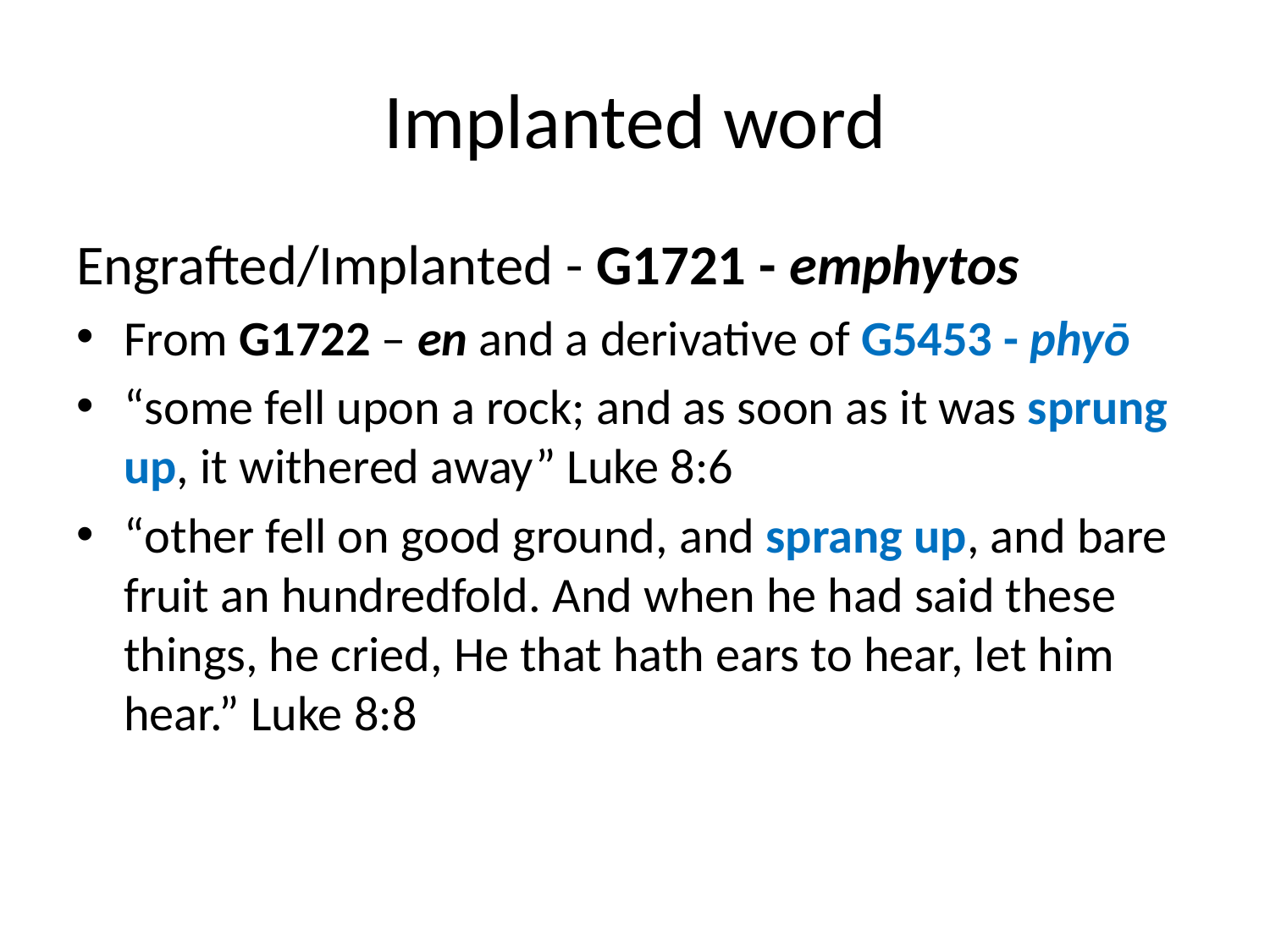

# Implanted word
Engrafted/Implanted - G1721 - emphytos
From G1722 – en and a derivative of G5453 - phyō
“some fell upon a rock; and as soon as it was sprung up, it withered away” Luke 8:6
“other fell on good ground, and sprang up, and bare fruit an hundredfold. And when he had said these things, he cried, He that hath ears to hear, let him hear.” Luke 8:8